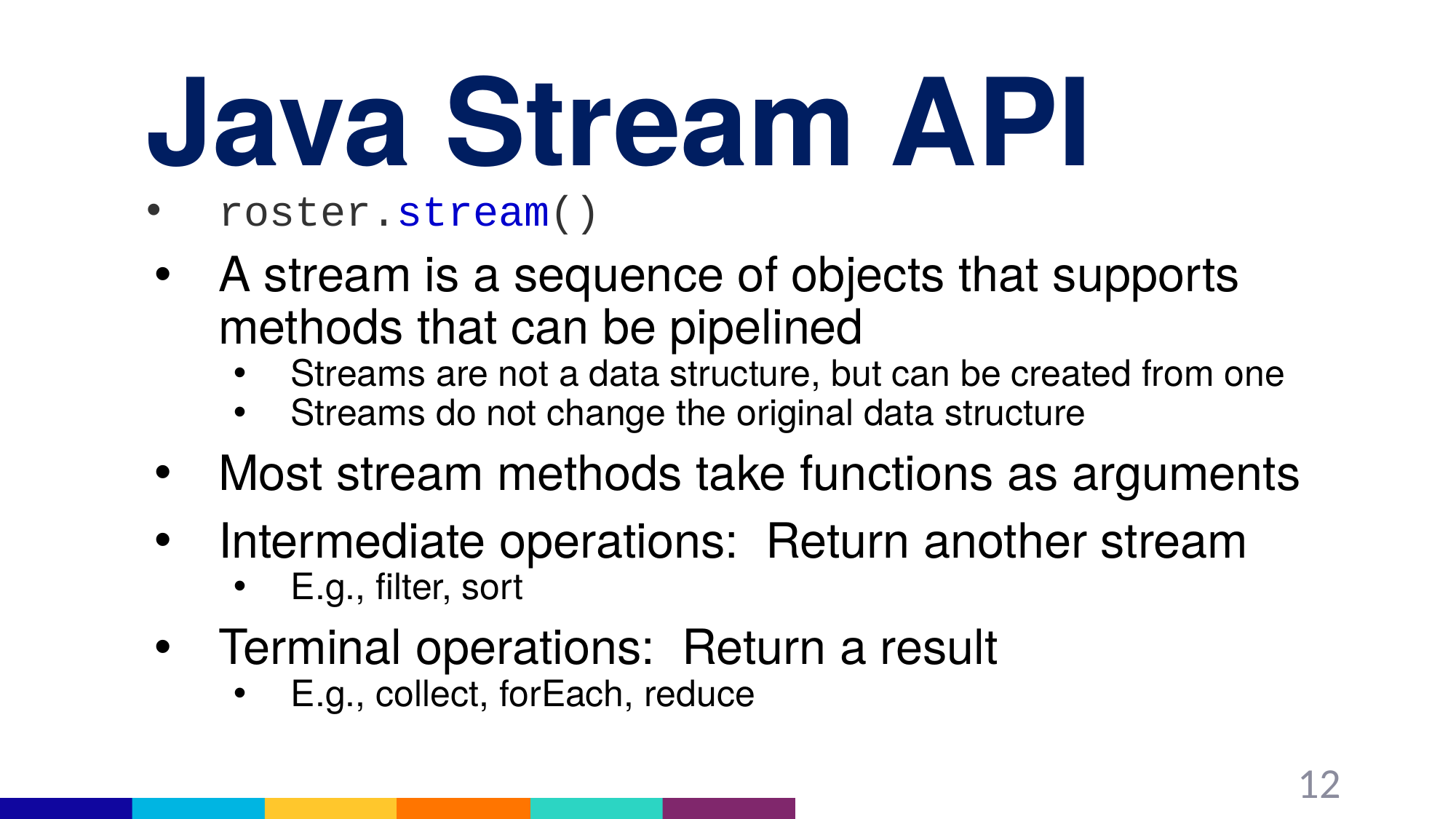

# Java Stream API
roster.stream()
A stream is a sequence of objects that supports methods that can be pipelined
Streams are not a data structure, but can be created from one
Streams do not change the original data structure
Most stream methods take functions as arguments
Intermediate operations:  Return another stream
E.g., filter, sort
Terminal operations:  Return a result
E.g., collect, forEach, reduce
12